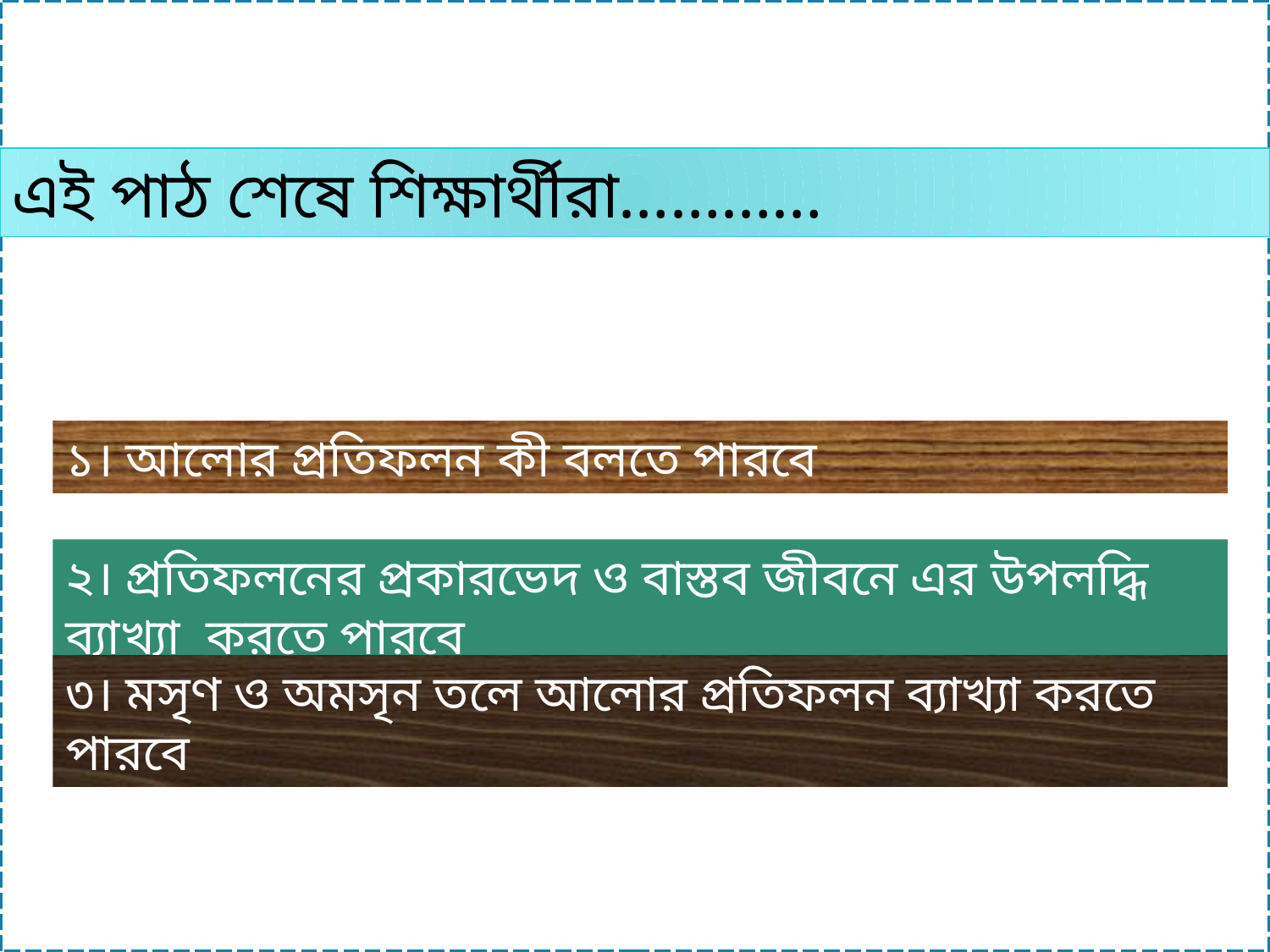

এই পাঠ শেষে শিক্ষার্থীরা…………
১। আলোর প্রতিফলন কী বলতে পারবে
২। প্রতিফলনের প্রকারভেদ ও বাস্তব জীবনে এর উপলদ্ধি ব্যাখ্যা  করতে পারবে
৩। মসৃণ ও অমসৃন তলে আলোর প্রতিফলন ব্যাখ্যা করতে পারবে